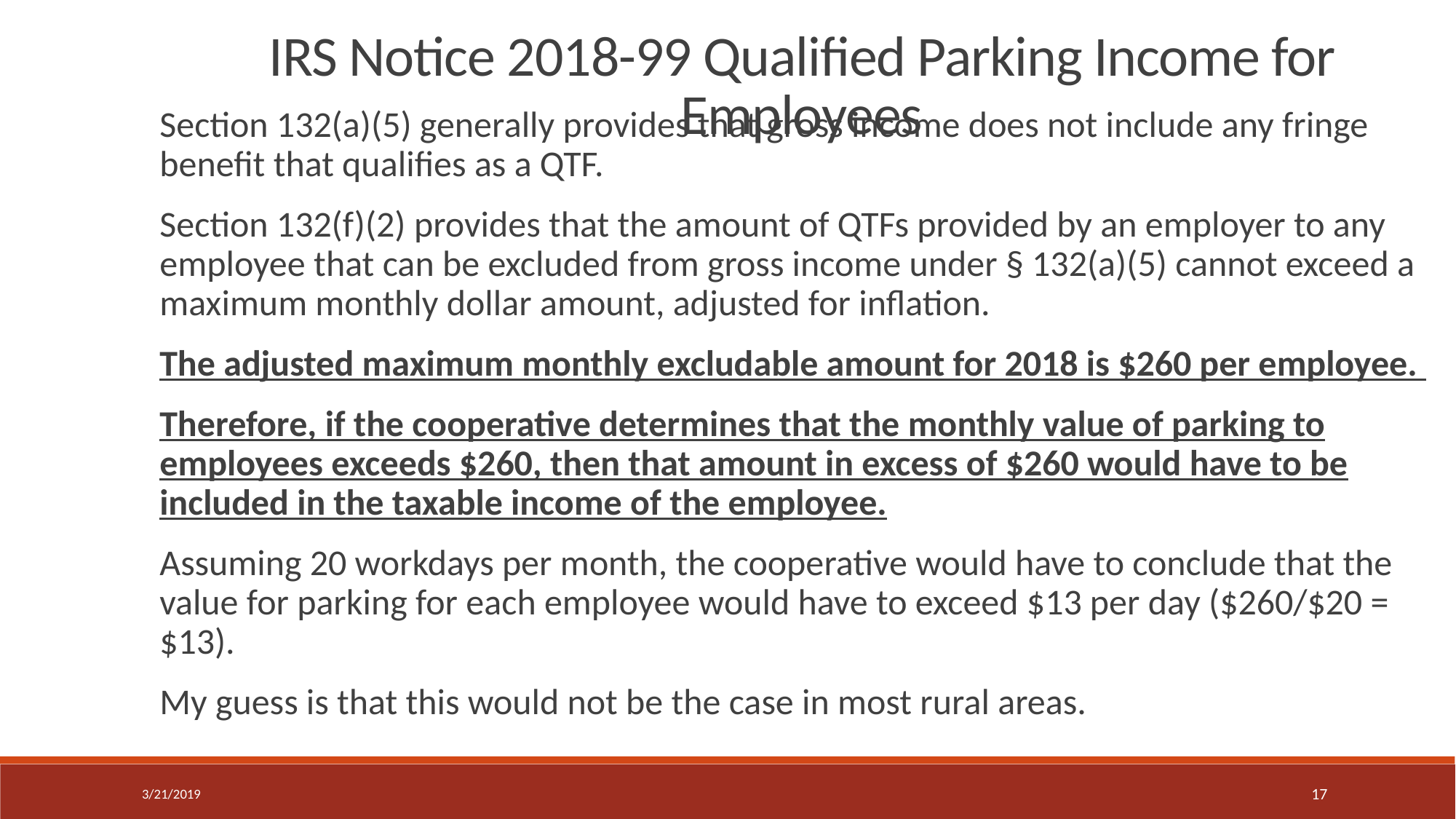

IRS Notice 2018-99 Qualified Parking Income for Employees
Section 132(a)(5) generally provides that gross income does not include any fringe benefit that qualifies as a QTF.
Section 132(f)(2) provides that the amount of QTFs provided by an employer to any employee that can be excluded from gross income under § 132(a)(5) cannot exceed a maximum monthly dollar amount, adjusted for inflation.
The adjusted maximum monthly excludable amount for 2018 is $260 per employee.
Therefore, if the cooperative determines that the monthly value of parking to employees exceeds $260, then that amount in excess of $260 would have to be included in the taxable income of the employee.
Assuming 20 workdays per month, the cooperative would have to conclude that the value for parking for each employee would have to exceed $13 per day ($260/$20 = $13).
My guess is that this would not be the case in most rural areas.
3/21/2019
17